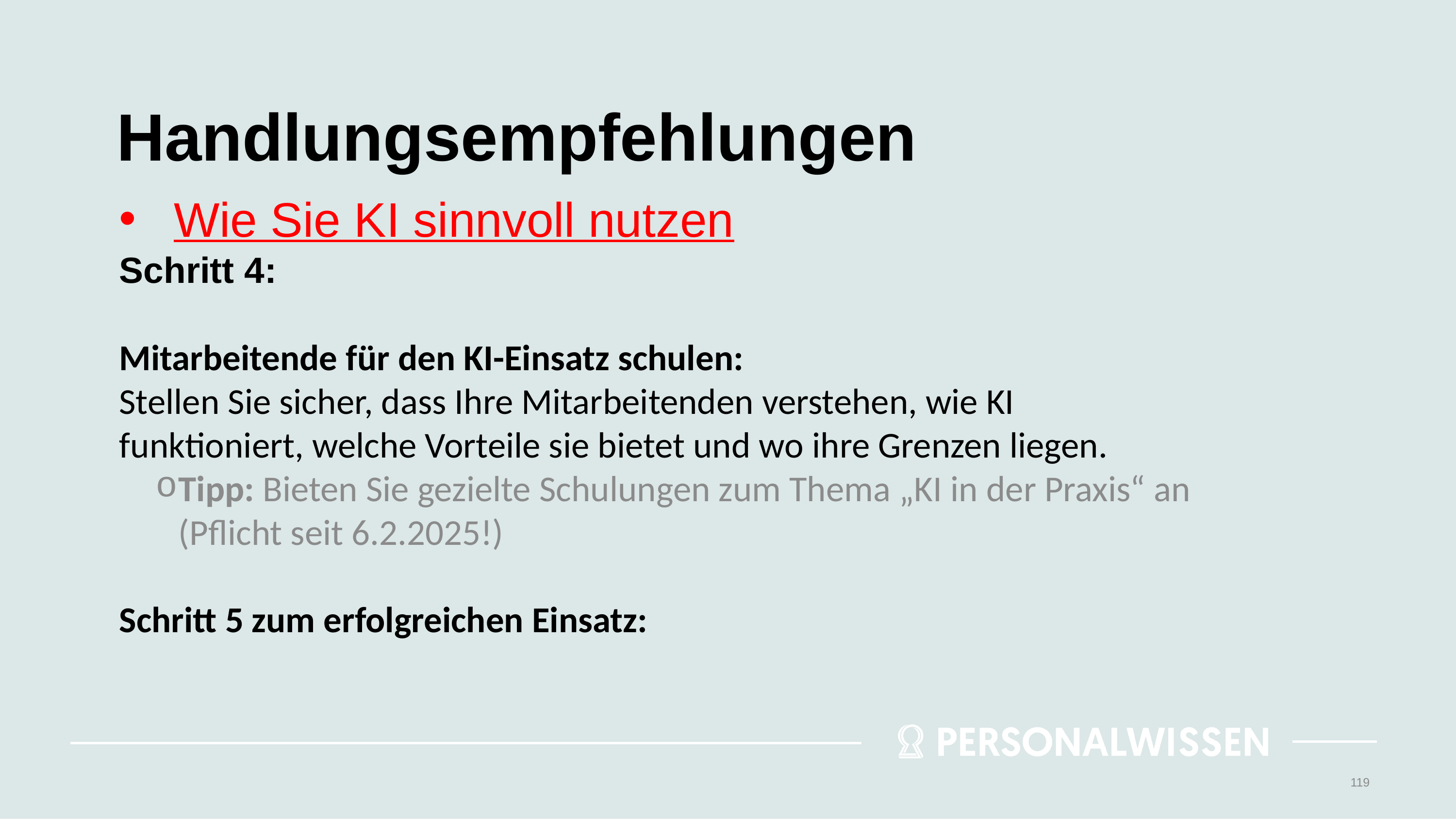

# Handlungsempfehlungen
Wie Sie KI sinnvoll nutzen
Schritt 4:

Mitarbeitende für den KI-Einsatz schulen:
Stellen Sie sicher, dass Ihre Mitarbeitenden verstehen, wie KI funktioniert, welche Vorteile sie bietet und wo ihre Grenzen liegen.
Tipp: Bieten Sie gezielte Schulungen zum Thema „KI in der Praxis“ an (Pflicht seit 6.2.2025!)

Schritt 5 zum erfolgreichen Einsatz:

119